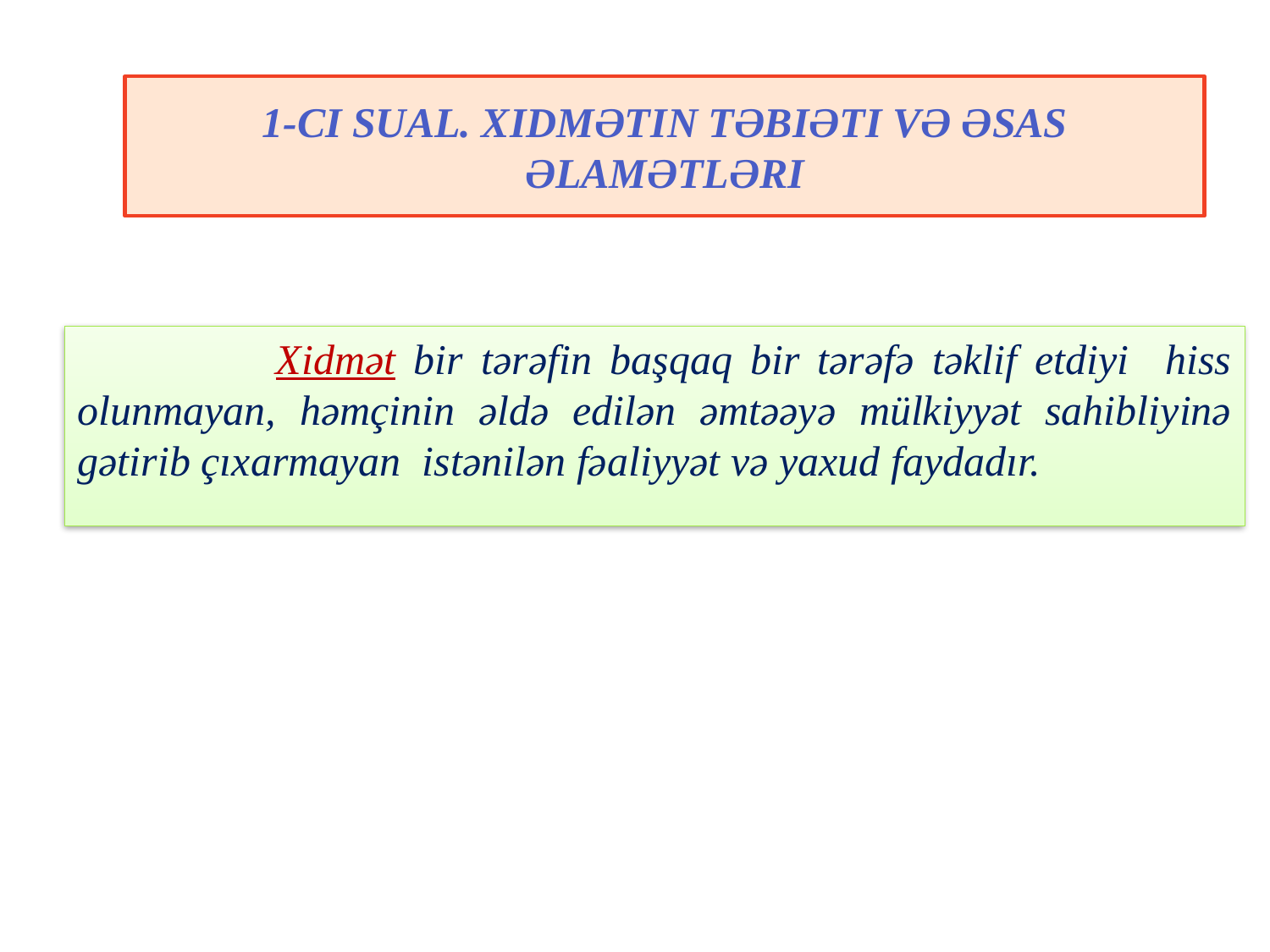

# 1-ci sual. Xidmətin təbiəti və əsas əlamətləri
           Xidmət bir tərəfin başqaq bir tərəfə təklif etdiyi  hiss olunmayan, həmçinin əldə edilən əmtəəyə mülkiyyət sahibliyinə gətirib çıxarmayan  istənilən fəaliyyət və yaxud faydadır.